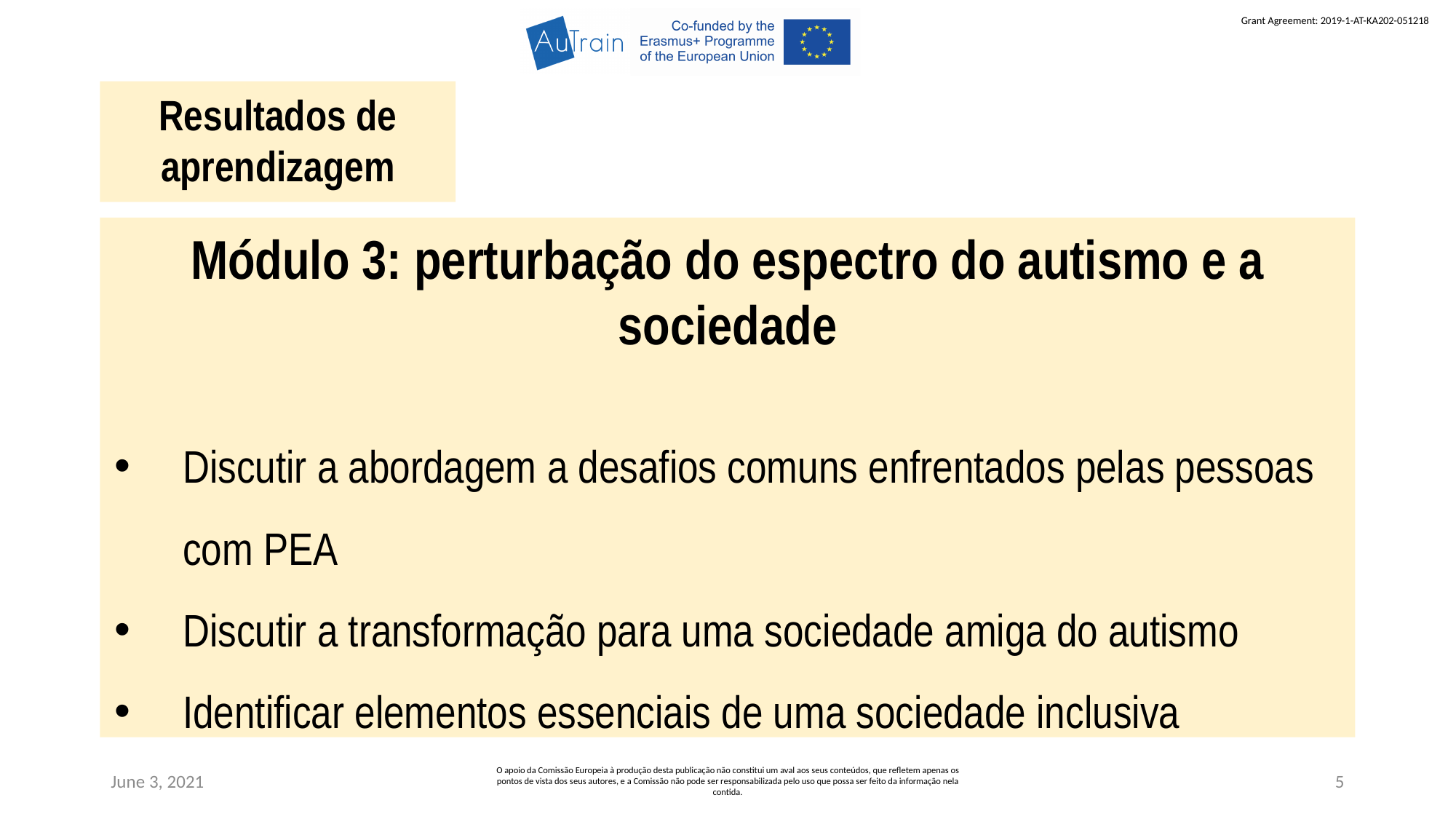

Resultados de aprendizagem
Módulo 3: perturbação do espectro do autismo e a sociedade

Discutir a abordagem a desafios comuns enfrentados pelas pessoas com PEA
Discutir a transformação para uma sociedade amiga do autismo
Identificar elementos essenciais de uma sociedade inclusiva

June 3, 2021
O apoio da Comissão Europeia à produção desta publicação não constitui um aval aos seus conteúdos, que refletem apenas os pontos de vista dos seus autores, e a Comissão não pode ser responsabilizada pelo uso que possa ser feito da informação nela contida.
5